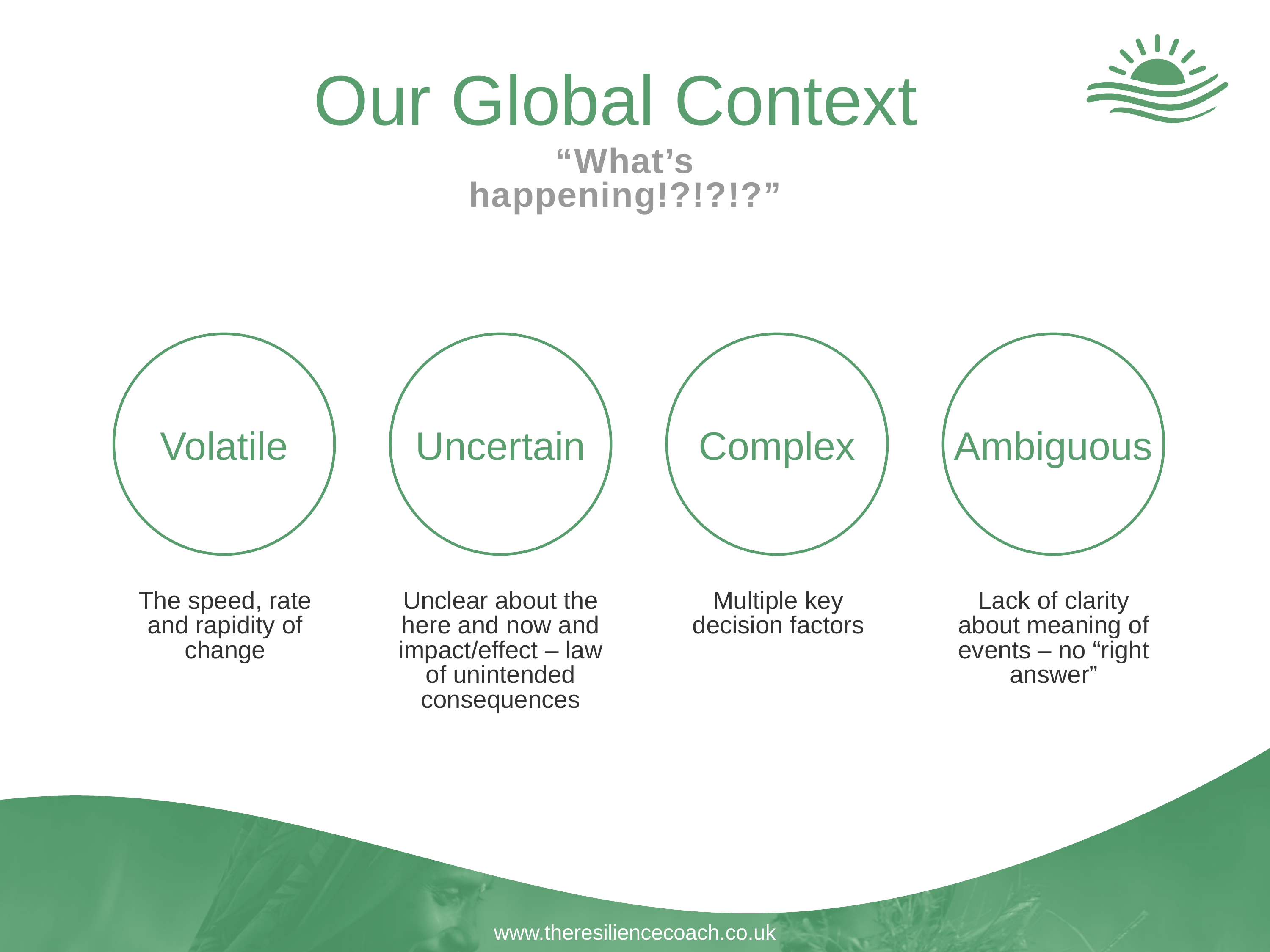

Our Global Context
“What’s happening!?!?!?”

Volatile
Uncertain
Complex
Ambiguous
The speed, rate and rapidity of change
Unclear about the here and now and impact/effect – law of unintended consequences
Multiple key decision factors
Lack of clarity about meaning of events – no “right answer”